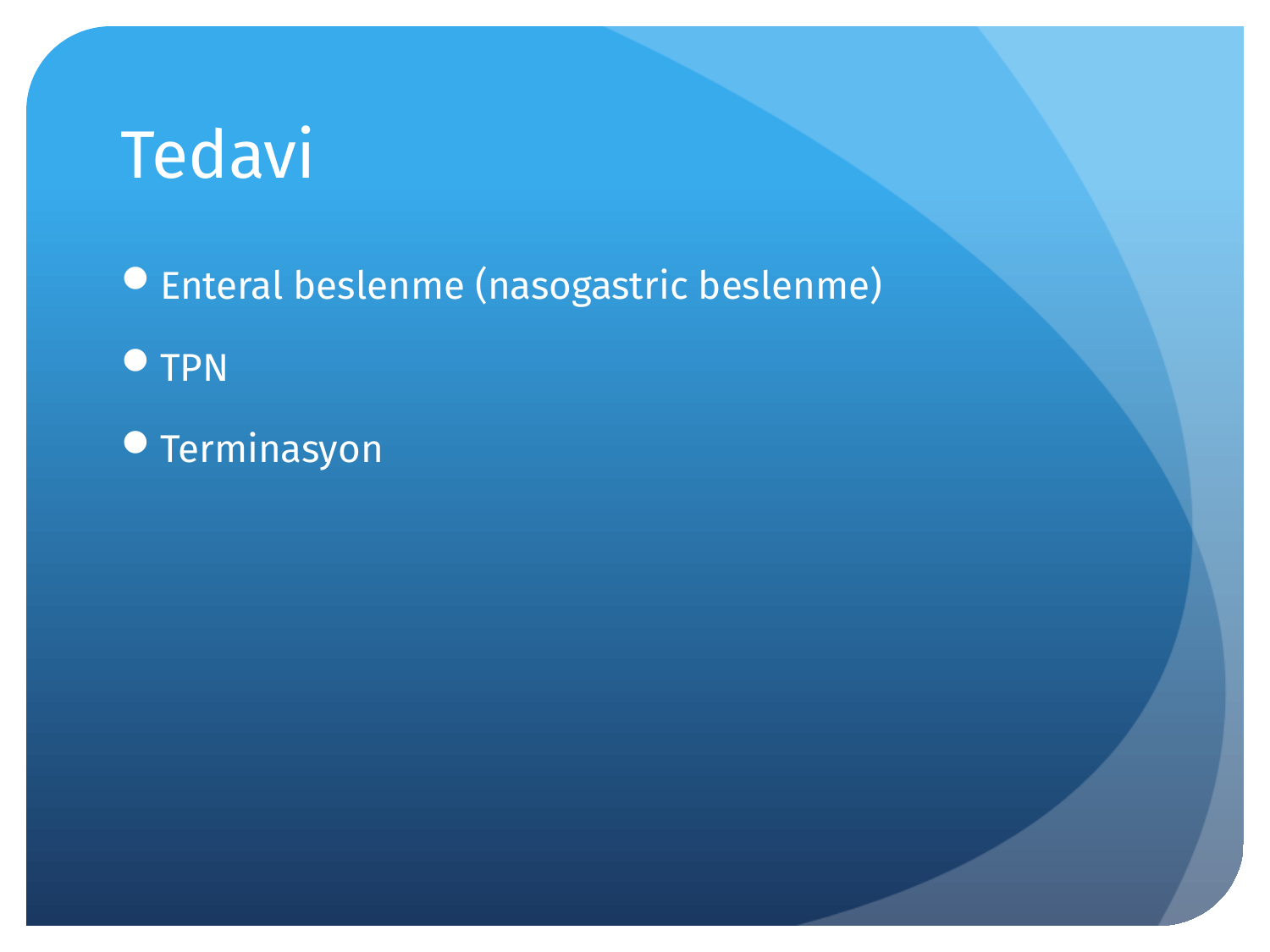

# Tedavi
Enteral beslenme (nasogastric beslenme)
TPN
Terminasyon